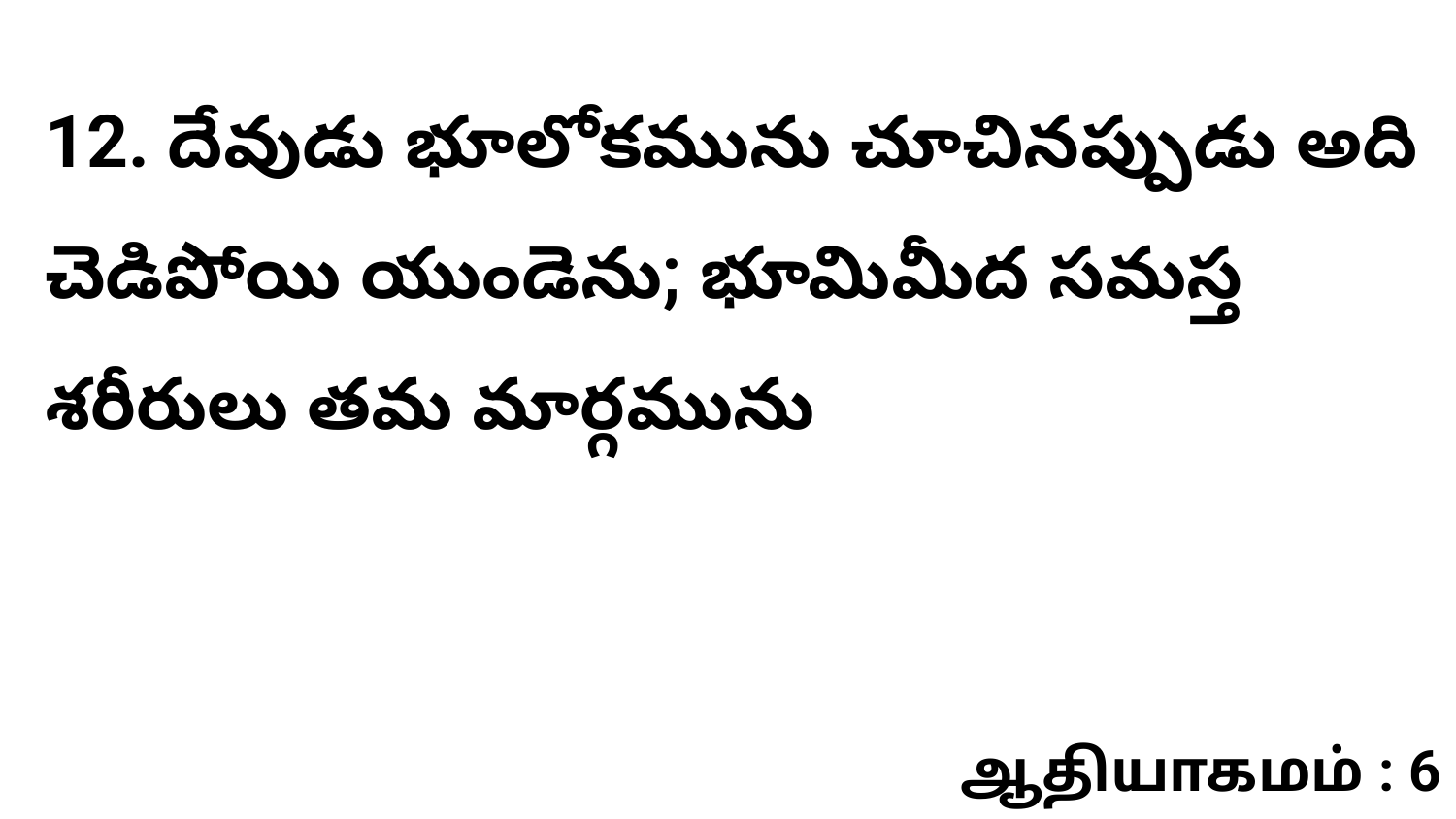

12. దేవుడు భూలోకమును చూచినప్పుడు అది చెడిపోయి యుండెను; భూమిమీద సమస్త శరీరులు తమ మార్గమును
ஆதியாகமம் : 6